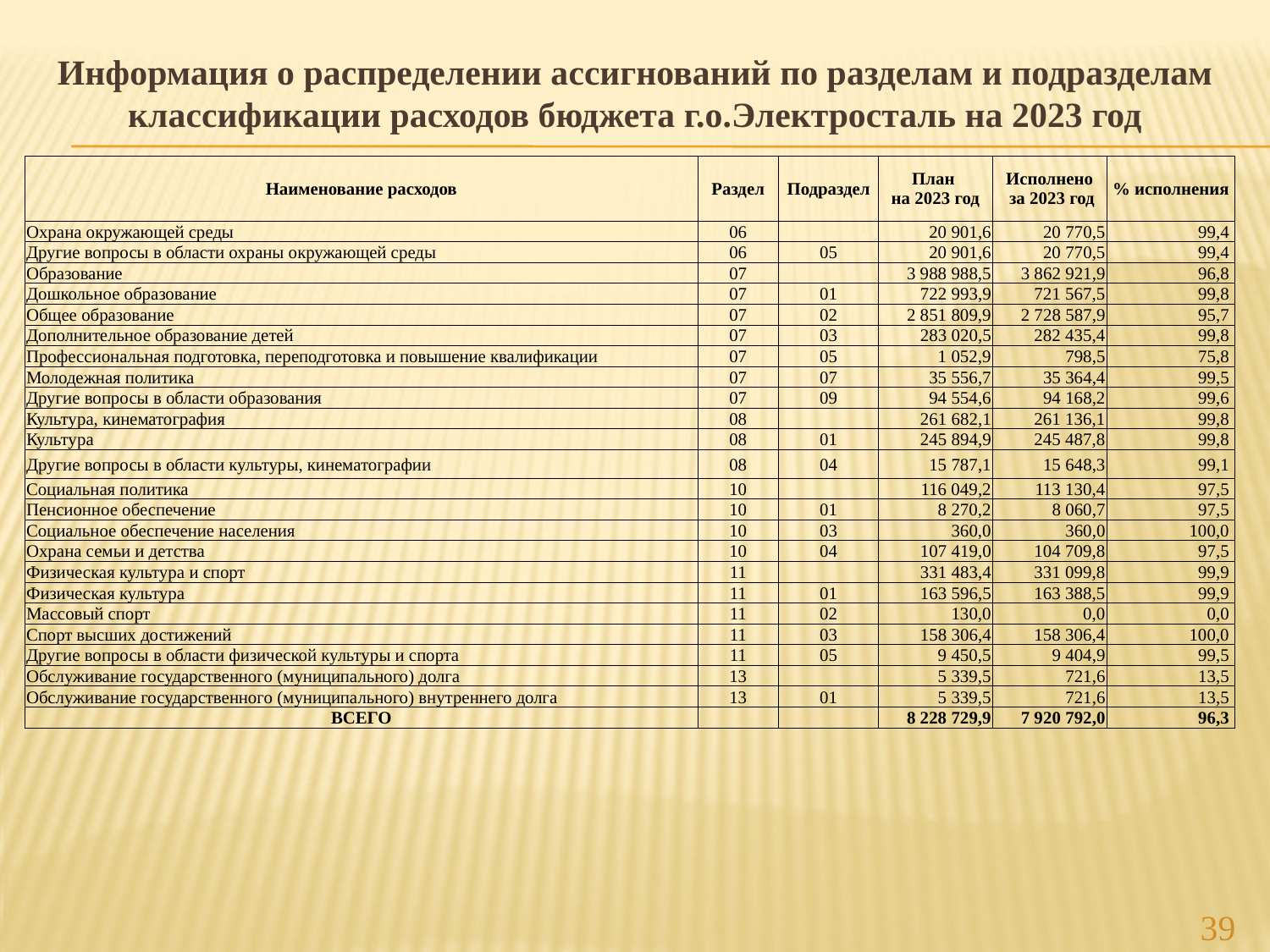

# Информация о распределении ассигнований по разделам и подразделам классификации расходов бюджета г.о.Электросталь на 2023 год
| Наименование расходов | Раздел | Подраздел | План на 2023 год | Исполнено за 2023 год | % исполнения |
| --- | --- | --- | --- | --- | --- |
| Охрана окружающей среды | 06 |  | 20 901,6 | 20 770,5 | 99,4 |
| Другие вопросы в области охраны окружающей среды | 06 | 05 | 20 901,6 | 20 770,5 | 99,4 |
| Образование | 07 |  | 3 988 988,5 | 3 862 921,9 | 96,8 |
| Дошкольное образование | 07 | 01 | 722 993,9 | 721 567,5 | 99,8 |
| Общее образование | 07 | 02 | 2 851 809,9 | 2 728 587,9 | 95,7 |
| Дополнительное образование детей | 07 | 03 | 283 020,5 | 282 435,4 | 99,8 |
| Профессиональная подготовка, переподготовка и повышение квалификации | 07 | 05 | 1 052,9 | 798,5 | 75,8 |
| Молодежная политика | 07 | 07 | 35 556,7 | 35 364,4 | 99,5 |
| Другие вопросы в области образования | 07 | 09 | 94 554,6 | 94 168,2 | 99,6 |
| Культура, кинематография | 08 |  | 261 682,1 | 261 136,1 | 99,8 |
| Культура | 08 | 01 | 245 894,9 | 245 487,8 | 99,8 |
| Другие вопросы в области культуры, кинематографии | 08 | 04 | 15 787,1 | 15 648,3 | 99,1 |
| Социальная политика | 10 |  | 116 049,2 | 113 130,4 | 97,5 |
| Пенсионное обеспечение | 10 | 01 | 8 270,2 | 8 060,7 | 97,5 |
| Социальное обеспечение населения | 10 | 03 | 360,0 | 360,0 | 100,0 |
| Охрана семьи и детства | 10 | 04 | 107 419,0 | 104 709,8 | 97,5 |
| Физическая культура и спорт | 11 |  | 331 483,4 | 331 099,8 | 99,9 |
| Физическая культура | 11 | 01 | 163 596,5 | 163 388,5 | 99,9 |
| Массовый спорт | 11 | 02 | 130,0 | 0,0 | 0,0 |
| Спорт высших достижений | 11 | 03 | 158 306,4 | 158 306,4 | 100,0 |
| Другие вопросы в области физической культуры и спорта | 11 | 05 | 9 450,5 | 9 404,9 | 99,5 |
| Обслуживание государственного (муниципального) долга | 13 |  | 5 339,5 | 721,6 | 13,5 |
| Обслуживание государственного (муниципального) внутреннего долга | 13 | 01 | 5 339,5 | 721,6 | 13,5 |
| ВСЕГО |  |  | 8 228 729,9 | 7 920 792,0 | 96,3 |
39